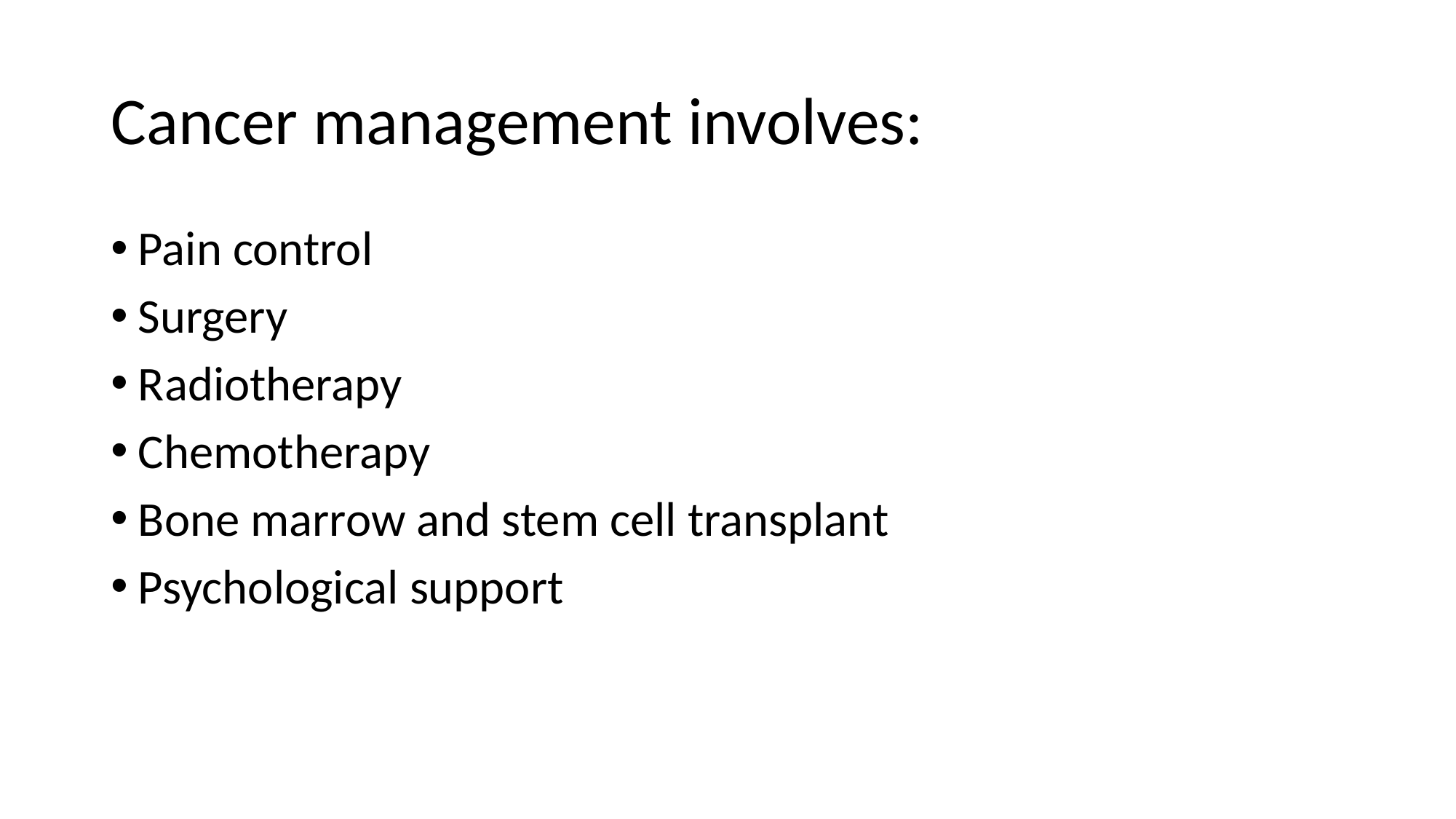

# Cancer management involves:
Pain control
Surgery
Radiotherapy
Chemotherapy
Bone marrow and stem cell transplant
Psychological support